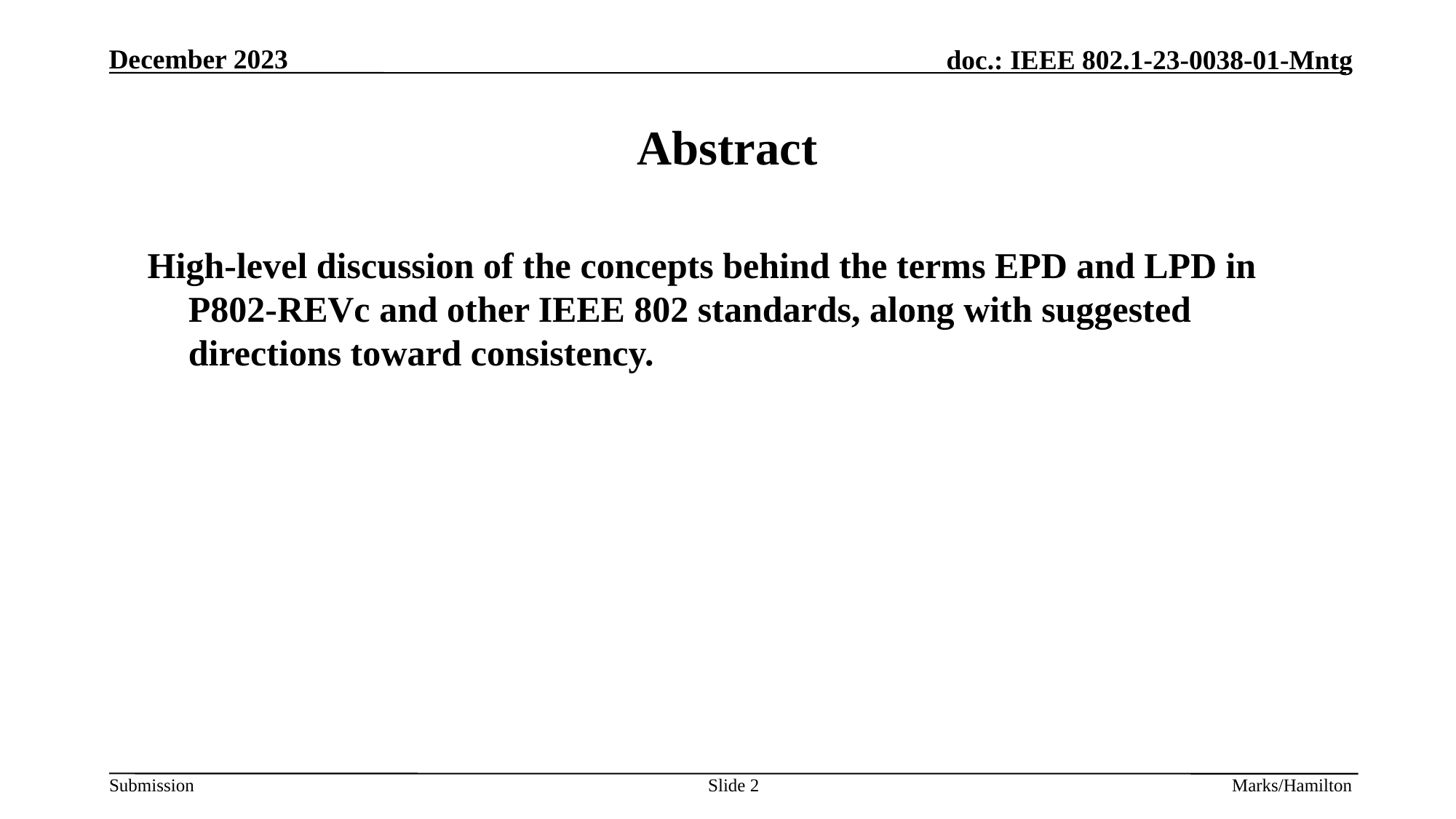

# Abstract
High-level discussion of the concepts behind the terms EPD and LPD in P802-REVc and other IEEE 802 standards, along with suggested directions toward consistency.
Slide 2